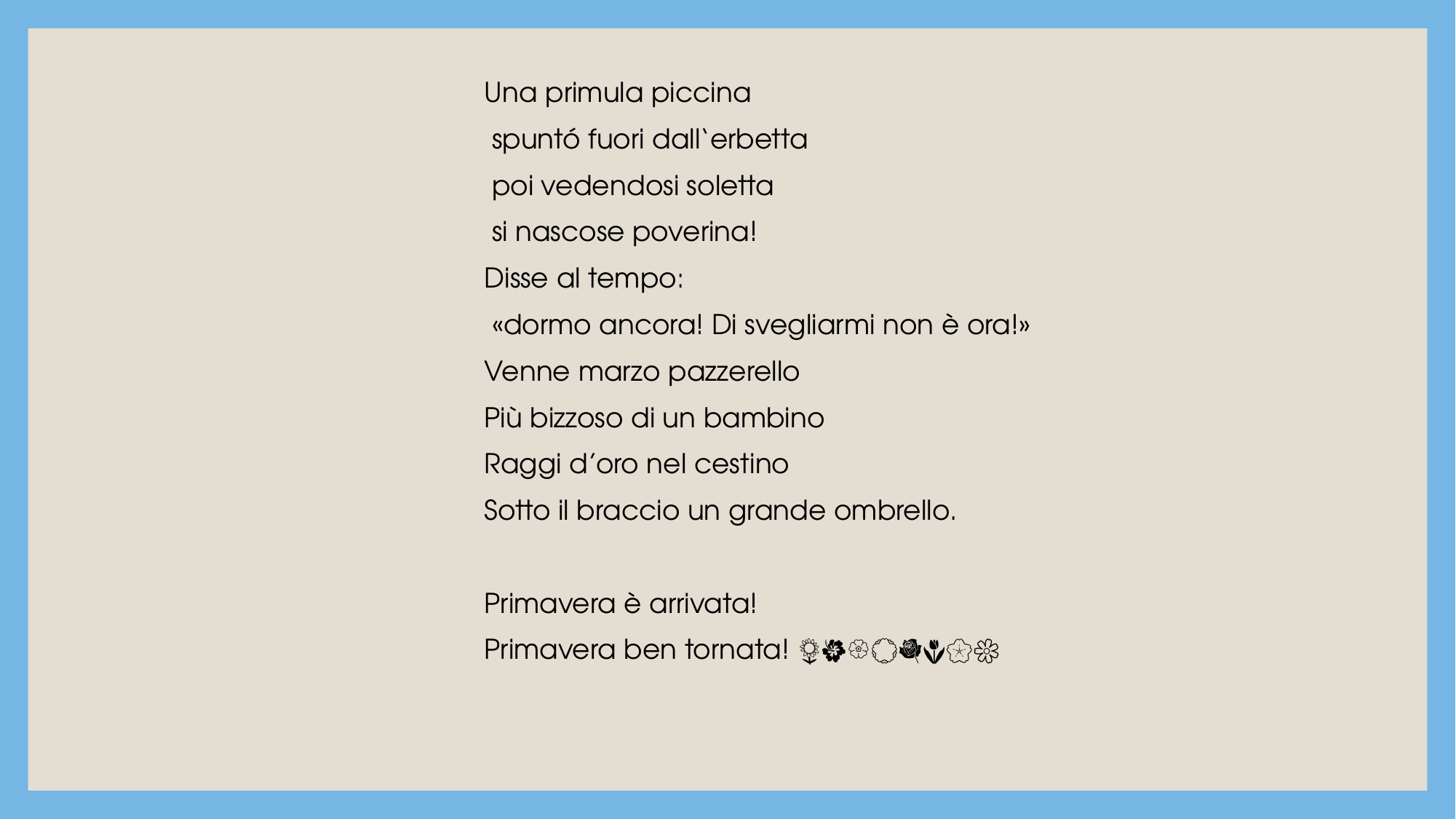

Una primula piccina
 spuntó fuori dall‘erbetta
 poi vedendosi soletta
 si nascose poverina!
Disse al tempo:
 «dormo ancora! Di svegliarmi non è ora!»
Venne marzo pazzerello
Più bizzoso di un bambino
Raggi d’oro nel cestino
Sotto il braccio un grande ombrello.

Primavera è arrivata!
Primavera ben tornata! 🌻🌺🏵️💮🌹🌷🌸🌼

#